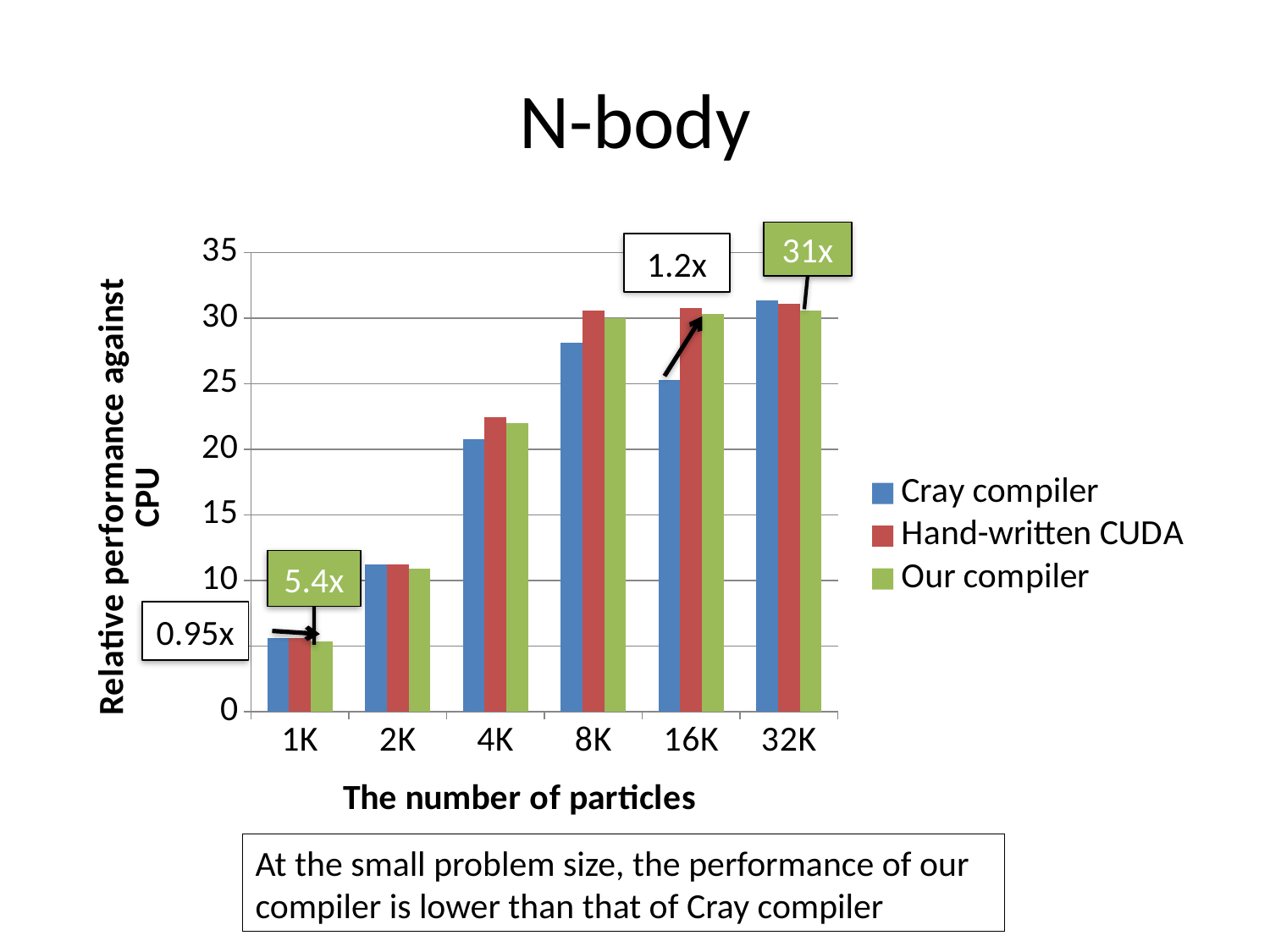

# N-body

### Chart

| Category | Cray compiler | Hand-written CUDA | Our compiler |
|---|---|---|---|
| 1K | 5.59719299507785 | 5.584938054473777 | 5.368975254044288 |
| 2K | 11.21635598316296 | 11.19783881134624 | 10.91106912426222 |
| 4K | 20.77569179595327 | 22.42547350093743 | 22.0037914272437 |
| 8K | 28.1458202308367 | 30.5477645003308 | 29.9932844097953 |
| 16K | 25.28281592410955 | 30.78055854718696 | 30.2933251497412 |
| 32K | 31.36425604007493 | 31.07026330612471 | 30.54032967491921 |
31x
1.2x
5.4x
0.95x
At the small problem size, the performance of our compiler is lower than that of Cray compiler